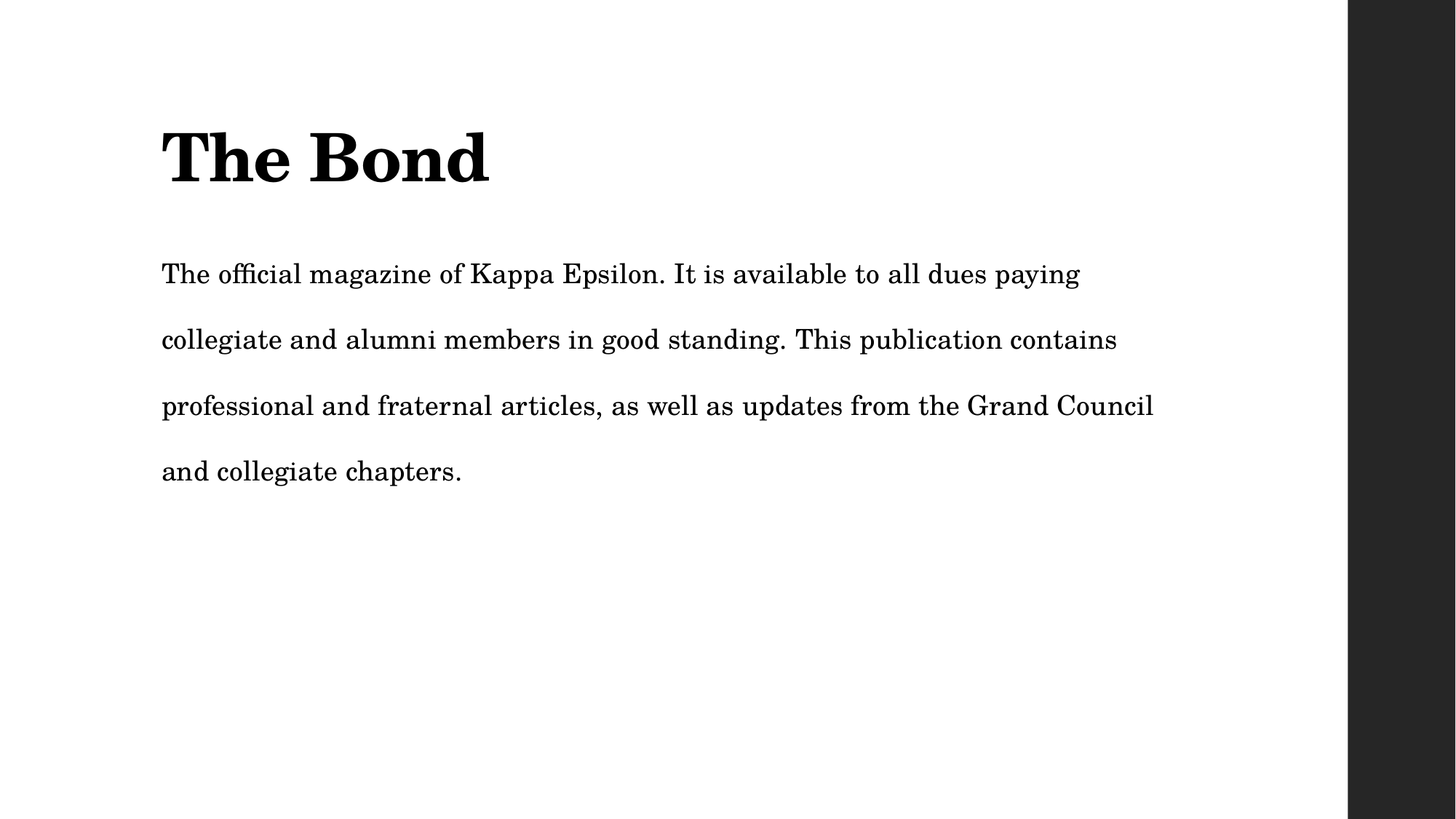

# The Bond
The official magazine of Kappa Epsilon. It is available to all dues paying collegiate and alumni members in good standing. This publication contains professional and fraternal articles, as well as updates from the Grand Council and collegiate chapters.